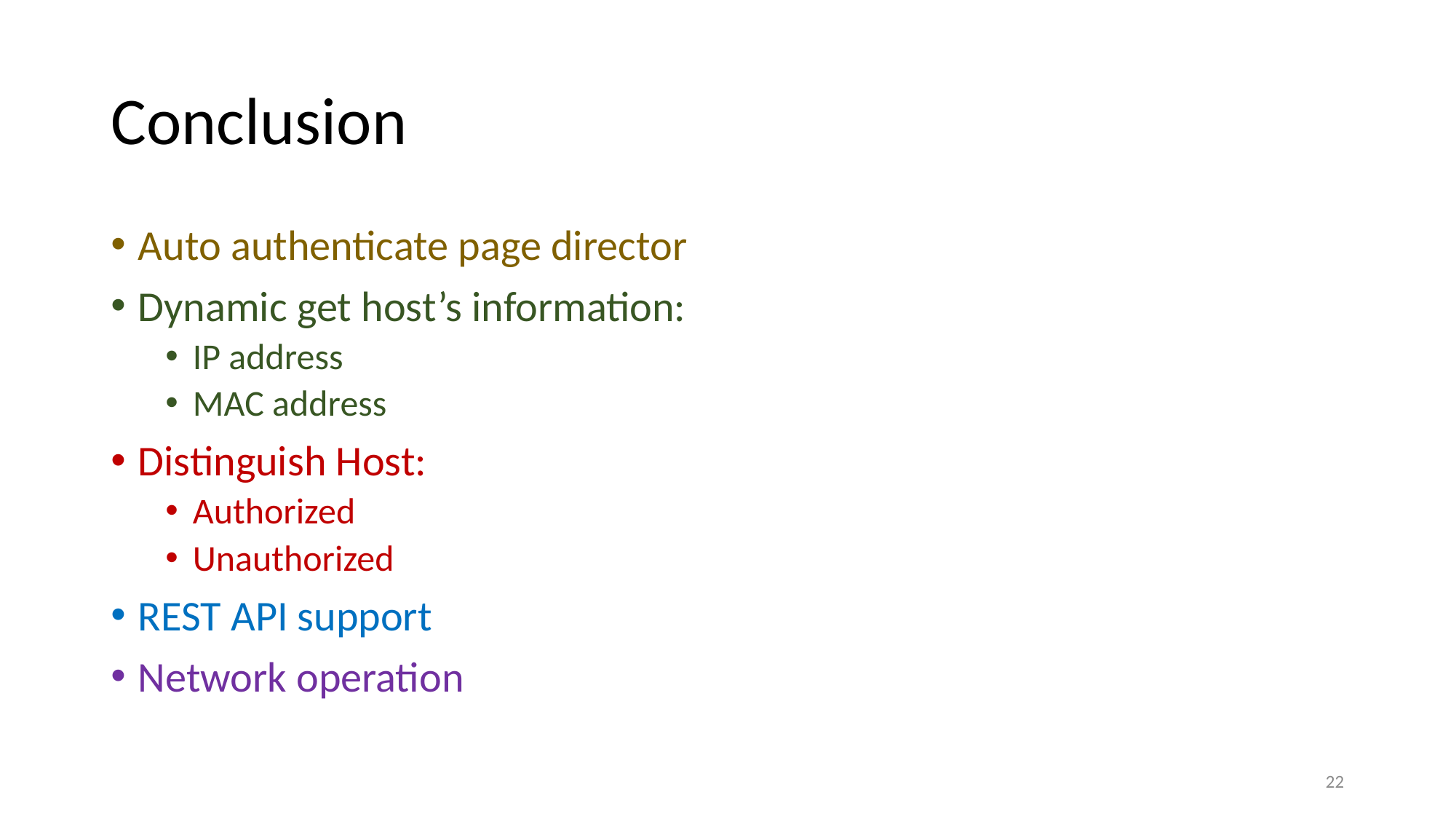

# Conclusion
Auto authenticate page director
Dynamic get host’s information:
IP address
MAC address
Distinguish Host:
Authorized
Unauthorized
REST API support
Network operation

22